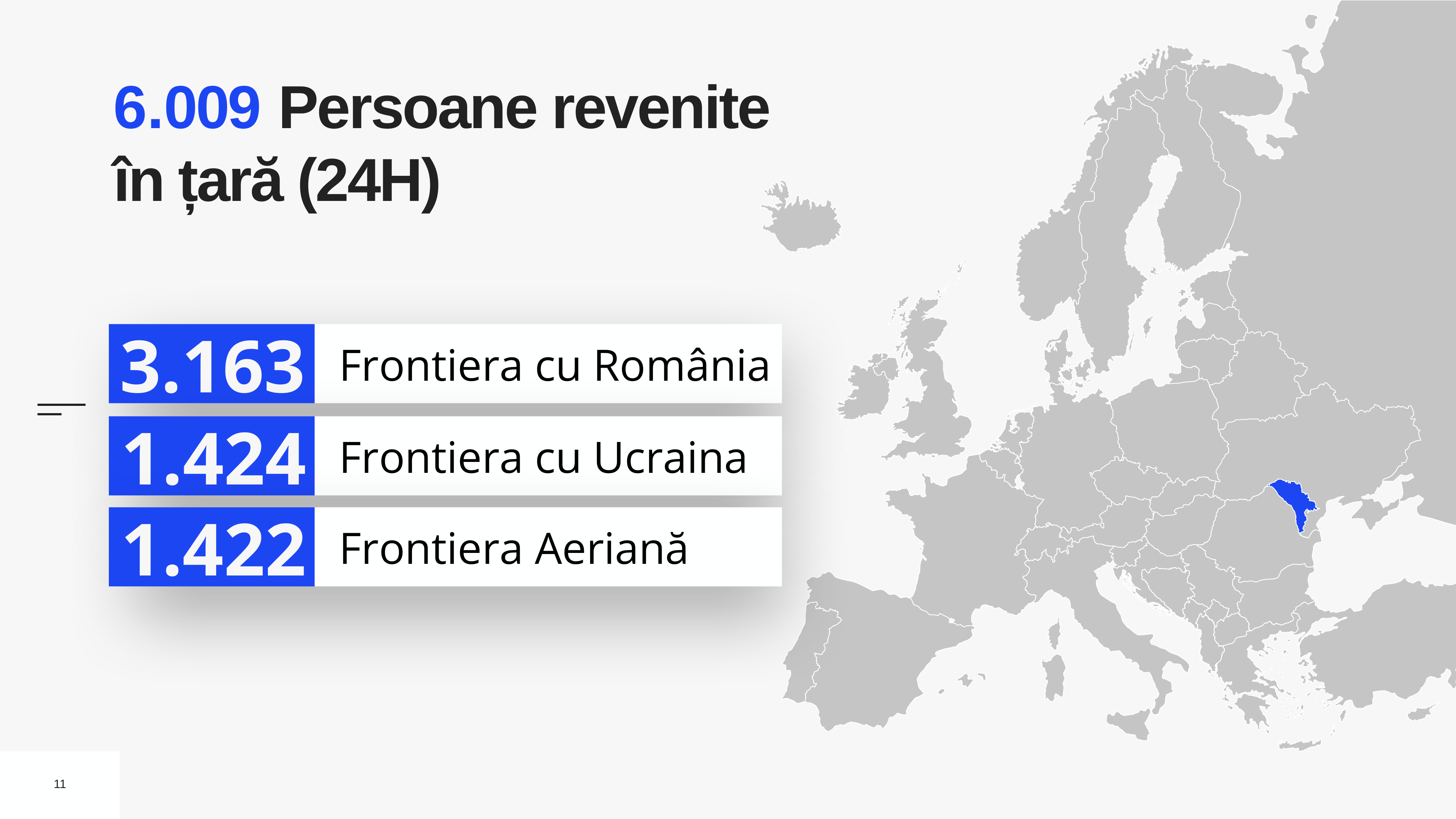

# 6.009 Persoane revenite în țară (24H)
3.163

Frontiera cu România
1.424

Frontiera cu Ucraina
1.422

Frontiera Aeriană
11